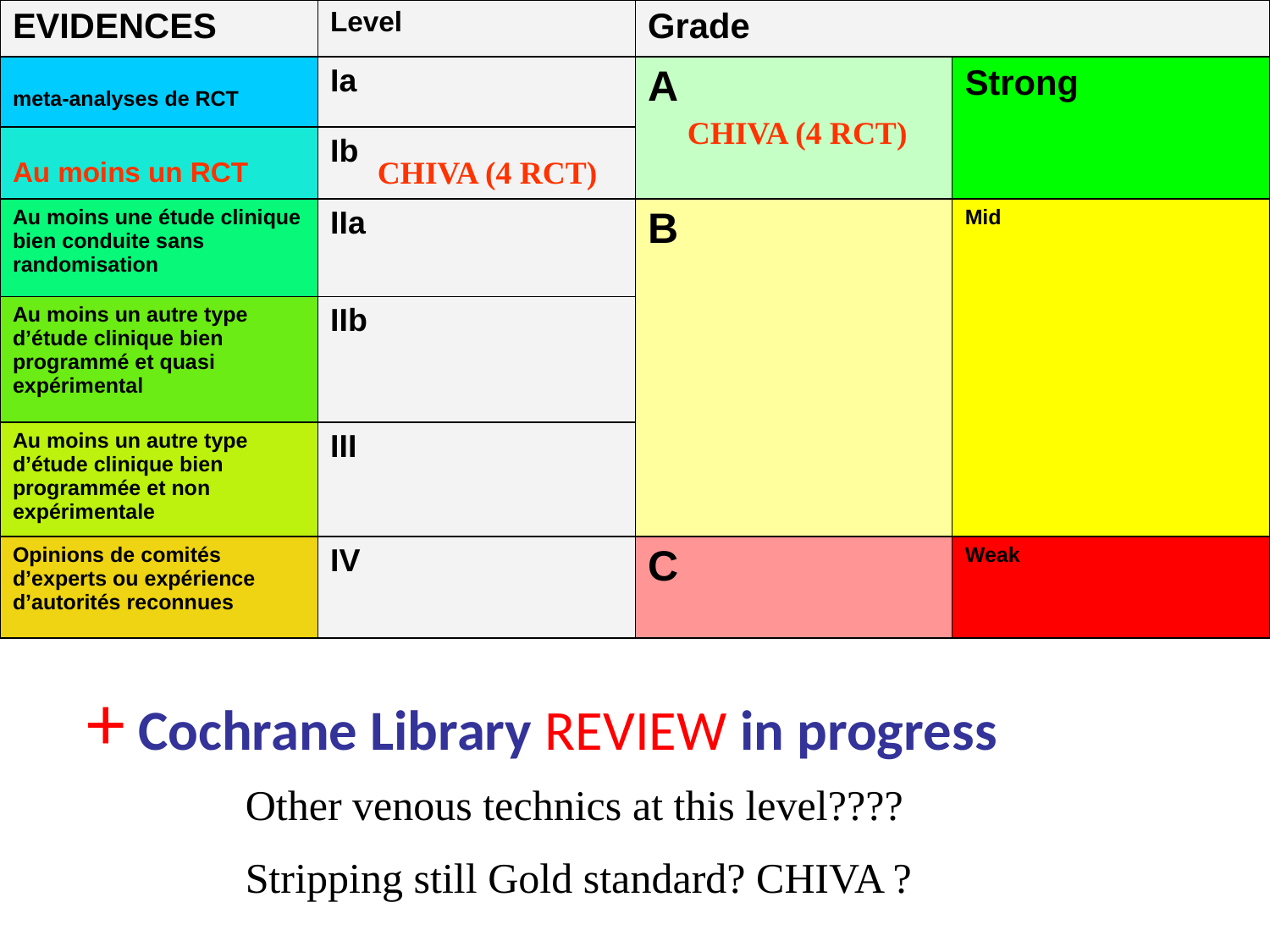

| EVIDENCES | Level | Grade |  |
| --- | --- | --- | --- |
| meta-analyses de RCT | Ia | A | Strong |
| Au moins un RCT | Ib |  |  |
| Au moins une étude clinique bien conduite sans randomisation | IIa | B | Mid |
| Au moins un autre type d’étude clinique bien programmé et quasi expérimental | IIb |  |  |
| Au moins un autre type d’étude clinique bien programmée et non expérimentale | III |  |  |
| Opinions de comités d’experts ou expérience d’autorités reconnues | IV | C | Weak |
CHIVA (4 RCT)
CHIVA (4 RCT)
+ Cochrane Library REVIEW in progress
Other venous technics at this level????
Stripping still Gold standard? CHIVA ?